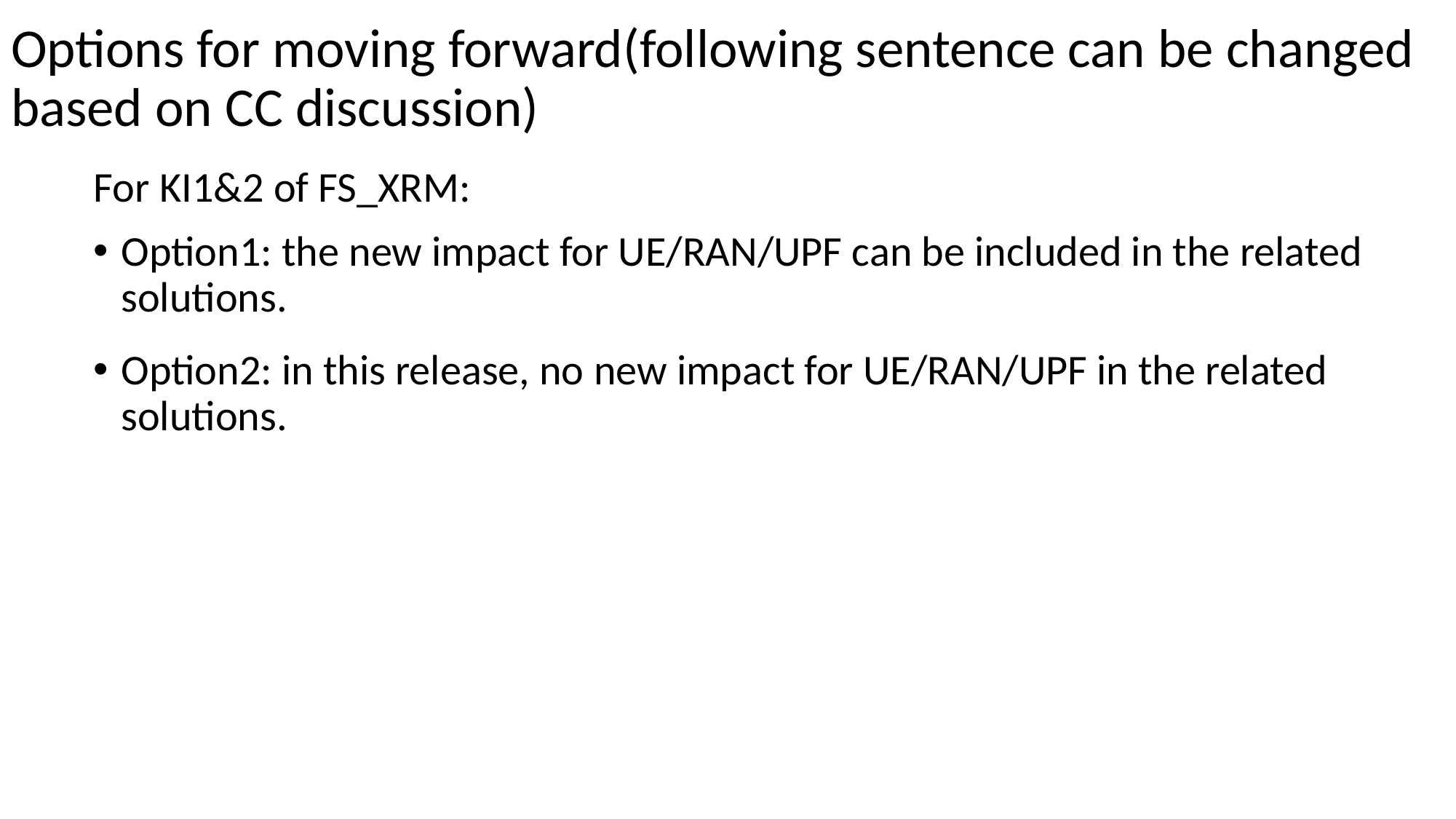

# Options for moving forward(following sentence can be changed based on CC discussion)
For KI1&2 of FS_XRM:
Option1: the new impact for UE/RAN/UPF can be included in the related solutions.
Option2: in this release, no new impact for UE/RAN/UPF in the related solutions.